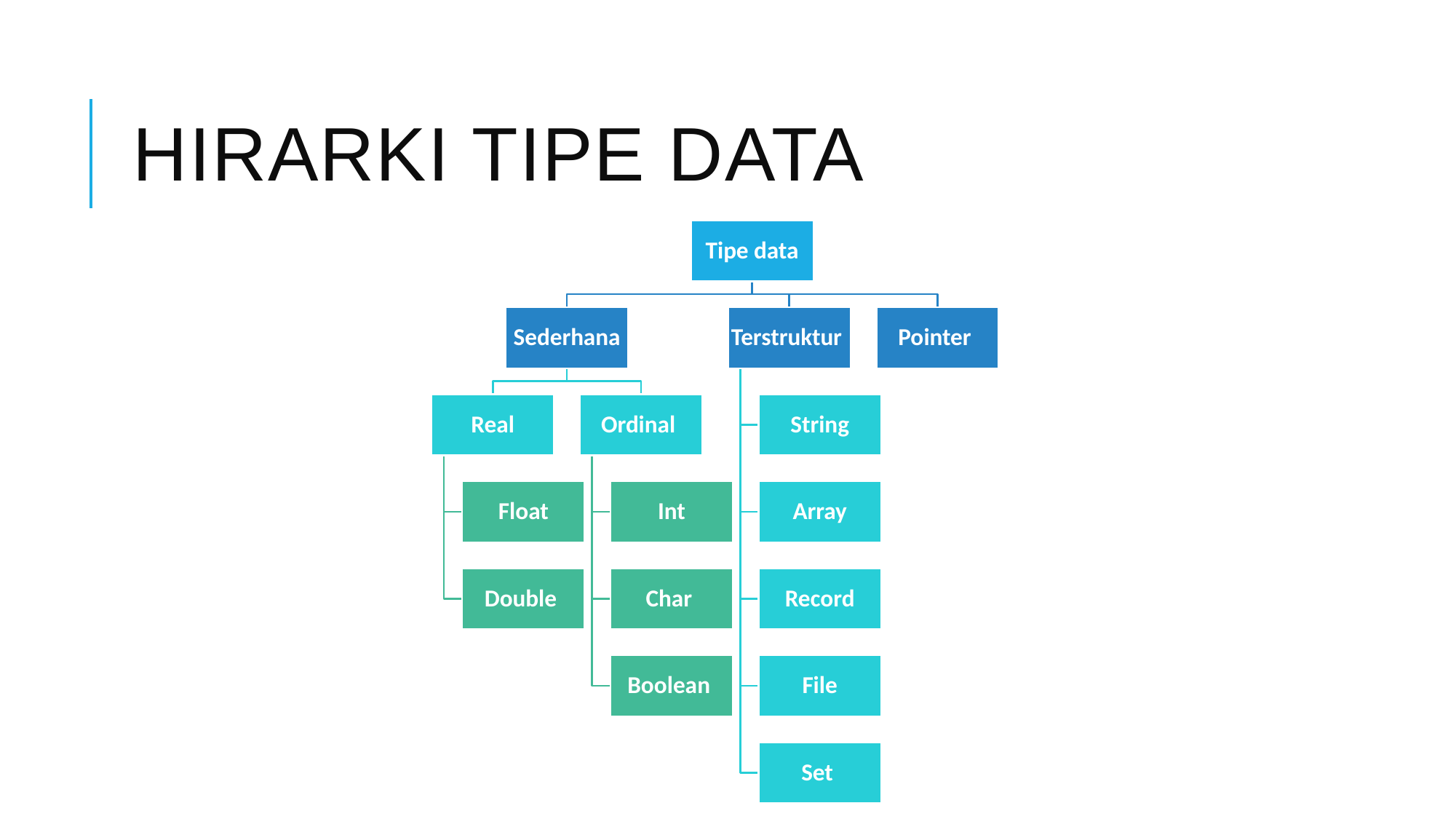

# Hirarki tipe data
Tipe data
Sederhana
Real
Float
Double
Ordinal
Int
Char
Boolean
Terstruktur
String
Array
Record
File
Set
Pointer